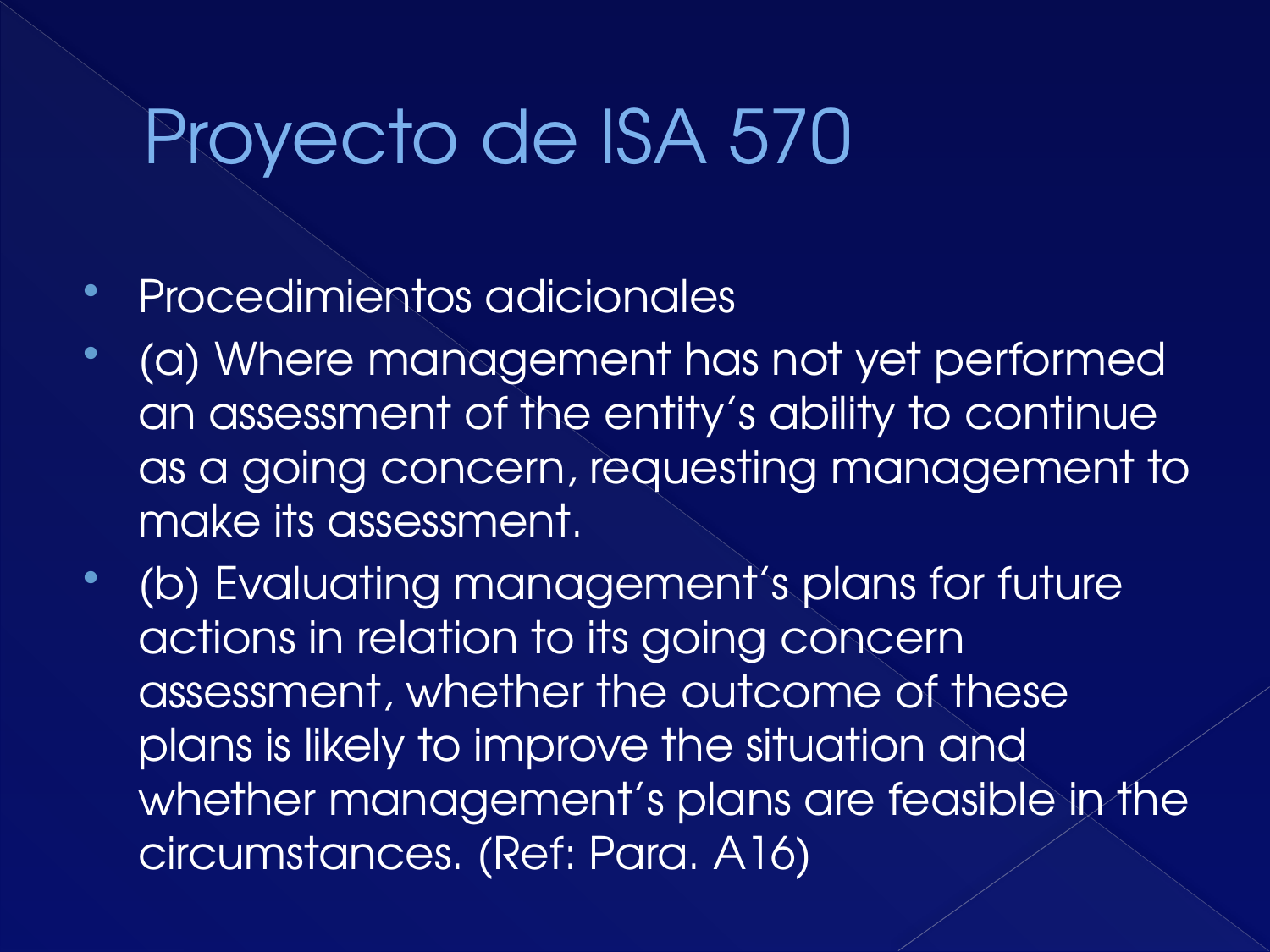

# Proyecto de ISA 570
Procedimientos adicionales
(a) Where management has not yet performed an assessment of the entity’s ability to continue as a going concern, requesting management to make its assessment.
(b) Evaluating management’s plans for future actions in relation to its going concern assessment, whether the outcome of these plans is likely to improve the situation and whether management’s plans are feasible in the circumstances. (Ref: Para. A16)